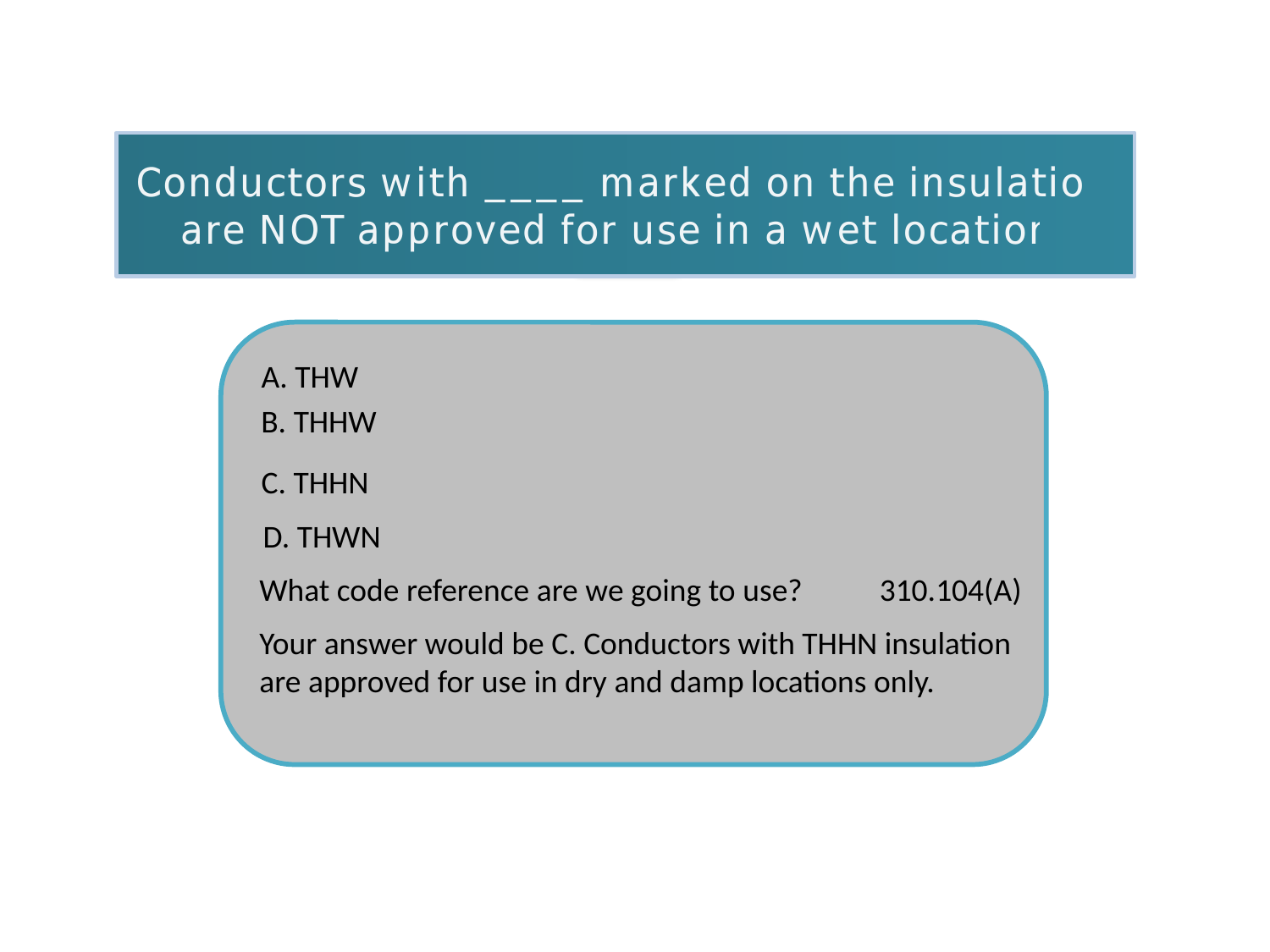

Conductors with ____ marked on the insulation are NOT approved for use in a wet location.

A. THW
B. THHW
C. THHN
D. THWN
What code reference are we going to use?
310.104(A)
Your answer would be C. Conductors with THHN insulation are approved for use in dry and damp locations only.